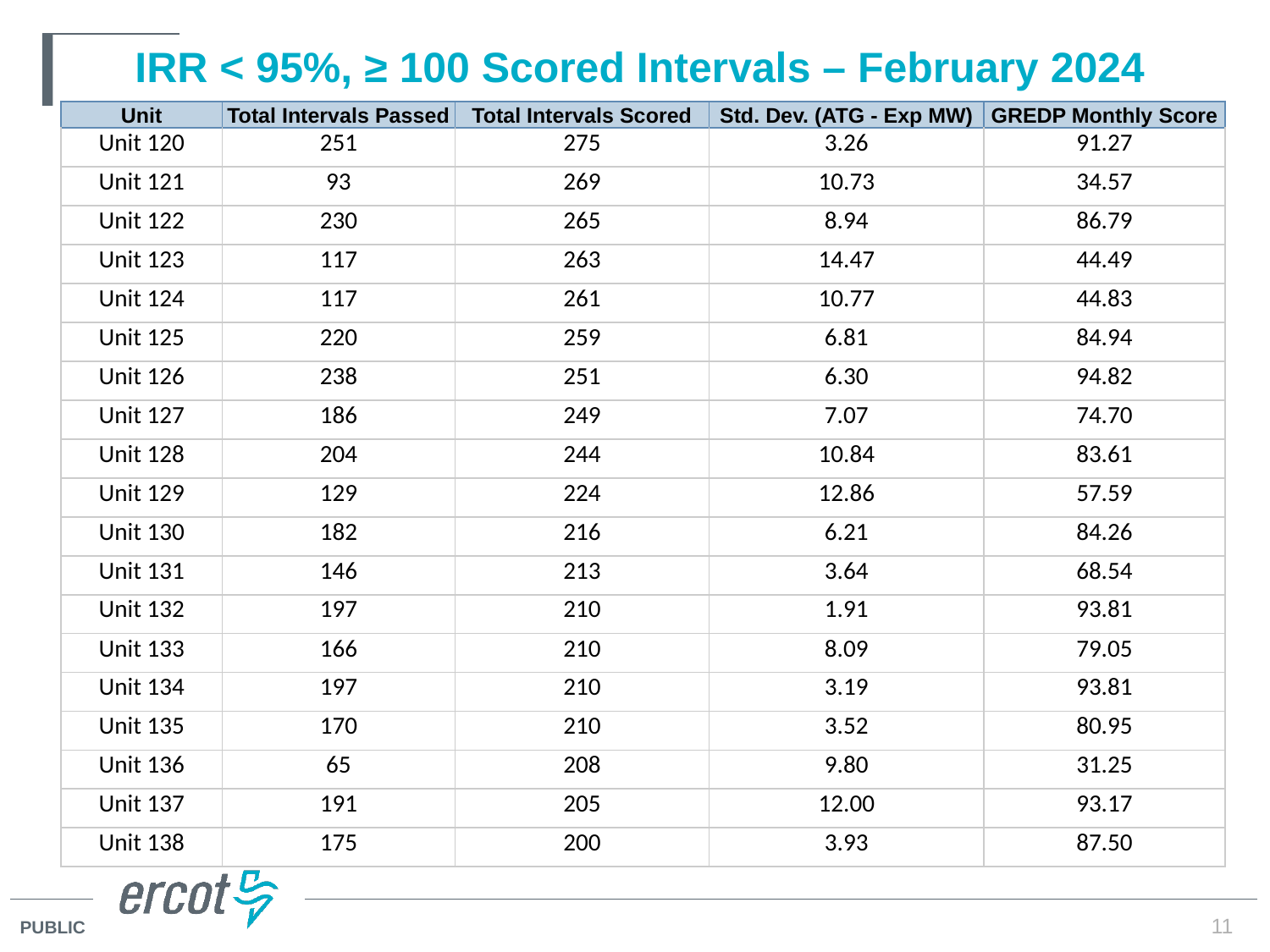

# IRR < 95%, ≥ 100 Scored Intervals – February 2024
| Unit | Total Intervals Passed | Total Intervals Scored | Std. Dev. (ATG - Exp MW) | GREDP Monthly Score |
| --- | --- | --- | --- | --- |
| Unit 120 | 251 | 275 | 3.26 | 91.27 |
| Unit 121 | 93 | 269 | 10.73 | 34.57 |
| Unit 122 | 230 | 265 | 8.94 | 86.79 |
| Unit 123 | 117 | 263 | 14.47 | 44.49 |
| Unit 124 | 117 | 261 | 10.77 | 44.83 |
| Unit 125 | 220 | 259 | 6.81 | 84.94 |
| Unit 126 | 238 | 251 | 6.30 | 94.82 |
| Unit 127 | 186 | 249 | 7.07 | 74.70 |
| Unit 128 | 204 | 244 | 10.84 | 83.61 |
| Unit 129 | 129 | 224 | 12.86 | 57.59 |
| Unit 130 | 182 | 216 | 6.21 | 84.26 |
| Unit 131 | 146 | 213 | 3.64 | 68.54 |
| Unit 132 | 197 | 210 | 1.91 | 93.81 |
| Unit 133 | 166 | 210 | 8.09 | 79.05 |
| Unit 134 | 197 | 210 | 3.19 | 93.81 |
| Unit 135 | 170 | 210 | 3.52 | 80.95 |
| Unit 136 | 65 | 208 | 9.80 | 31.25 |
| Unit 137 | 191 | 205 | 12.00 | 93.17 |
| Unit 138 | 175 | 200 | 3.93 | 87.50 |
11